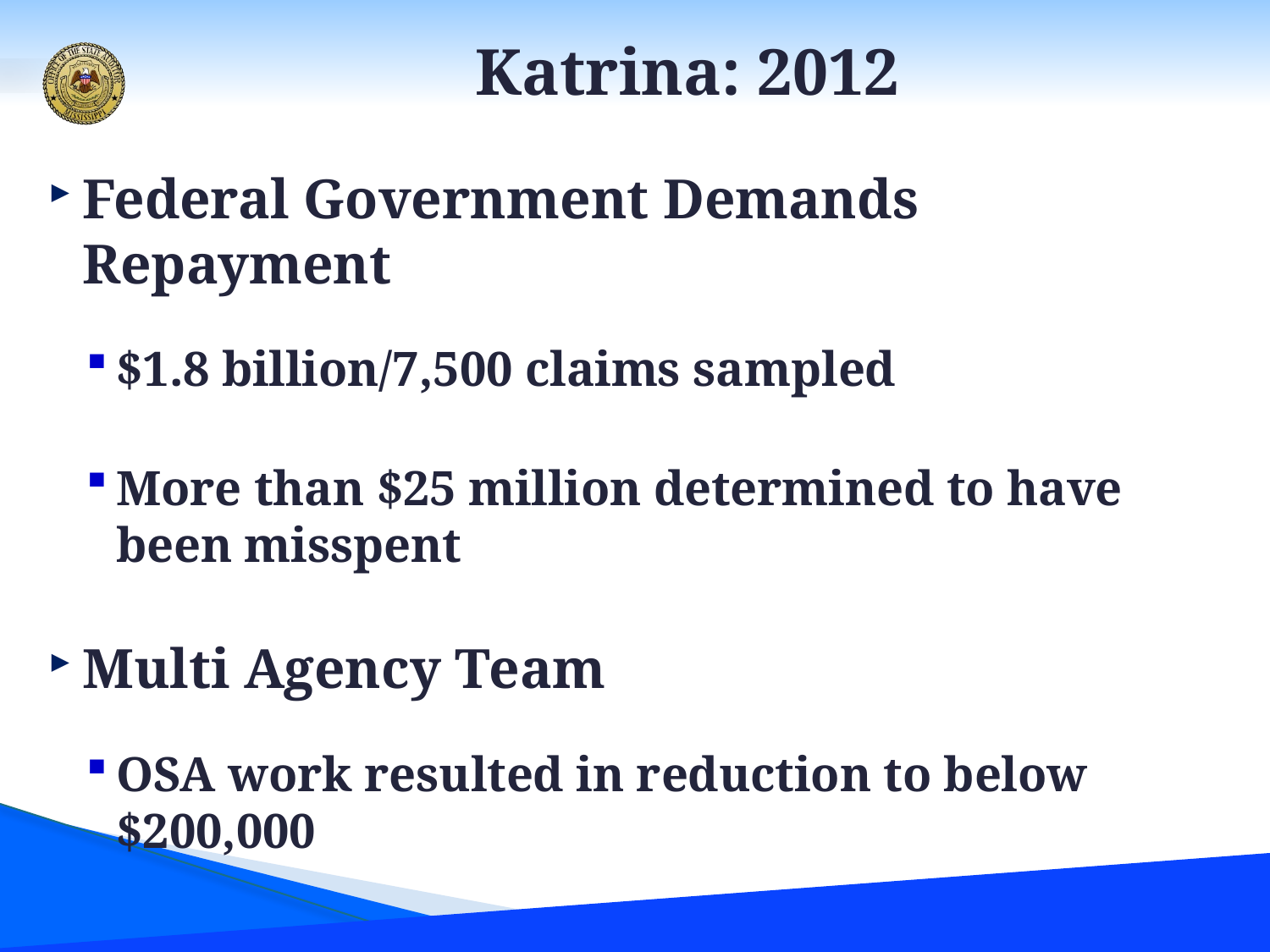

# Katrina: 2012
Federal Government Demands Repayment

$1.8 billion/7,500 claims sampled

More than $25 million determined to have been misspent

Multi Agency Team

OSA work resulted in reduction to below $200,000